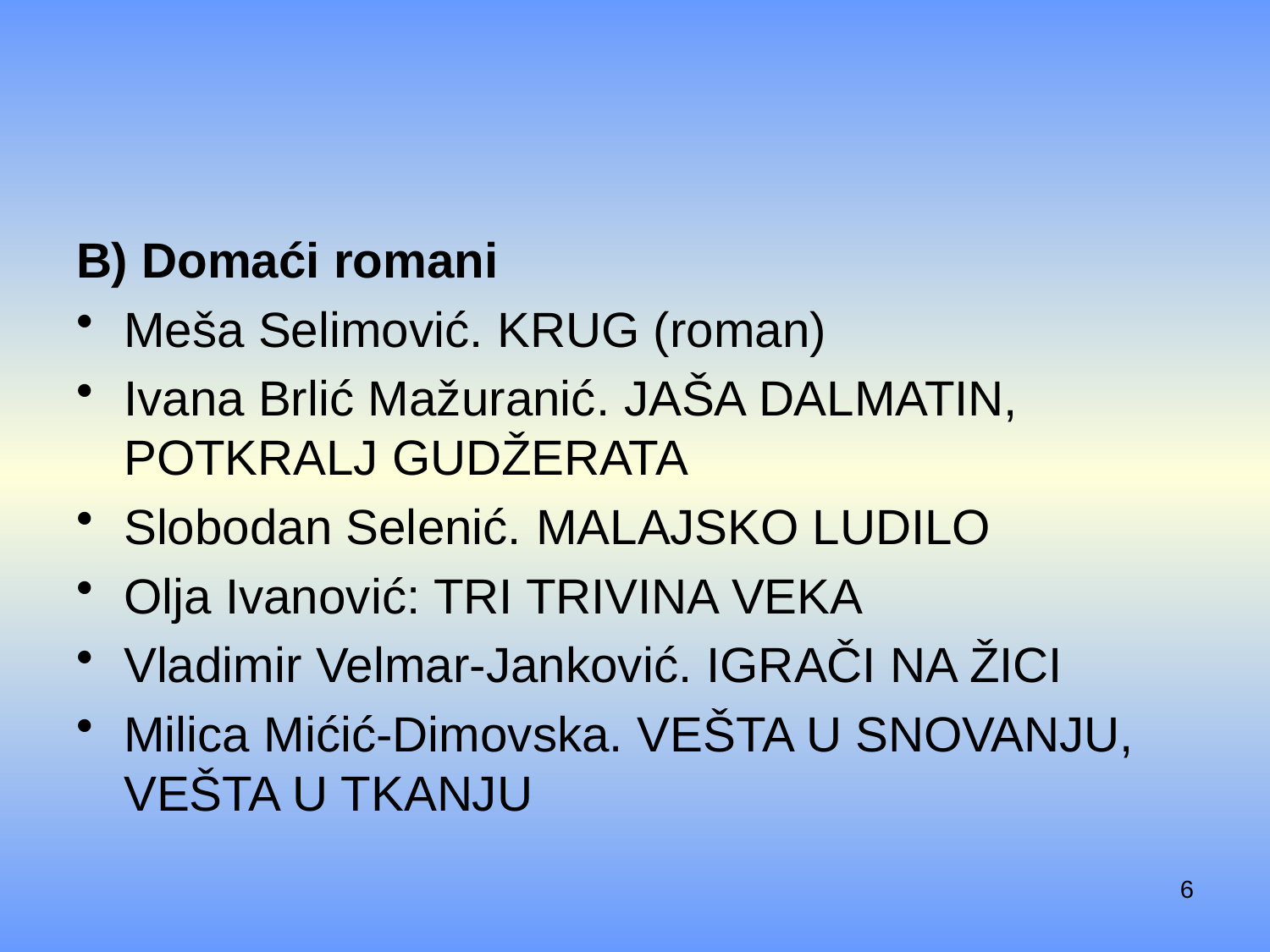

#
B) Domaći romani
Meša Selimović. Krug (roman)
Ivana Brlić Mažuranić. Jaša Dalmatin, potkralj Gudžerata
Slobodan Selenić. Malajsko ludilo
Olja Ivanović: Tri Trivina veka
Vladimir Velmar-Janković. Igrači na žici
Milica Mićić-Dimovska. Vešta u snovanju, vešta u tkanju

6